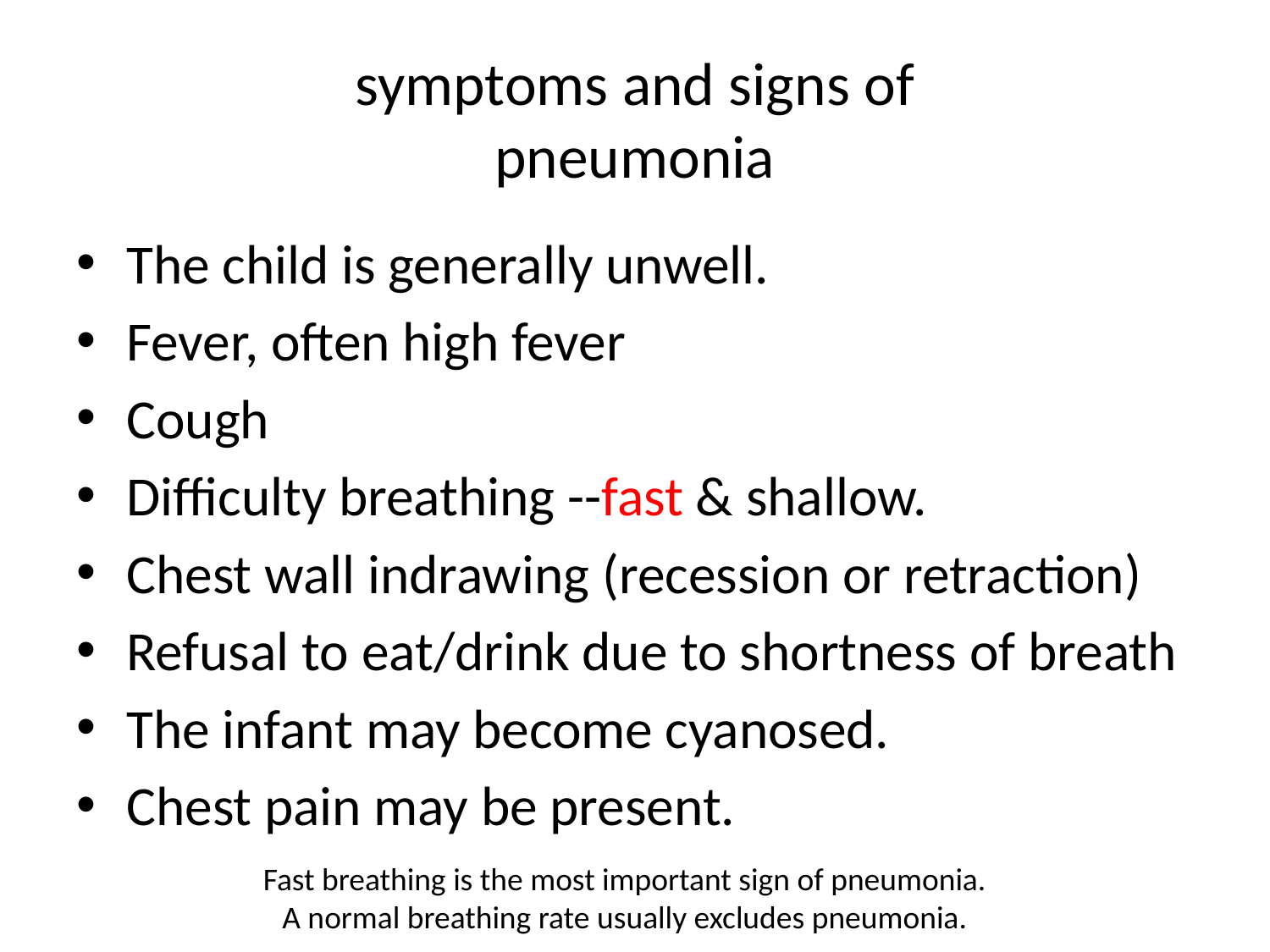

# symptoms and signs of pneumonia
The child is generally unwell.
Fever, often high fever
Cough
Difficulty breathing --fast & shallow.
Chest wall indrawing (recession or retraction)
Refusal to eat/drink due to shortness of breath
The infant may become cyanosed.
Chest pain may be present.
Fast breathing is the most important sign of pneumonia.
A normal breathing rate usually excludes pneumonia.